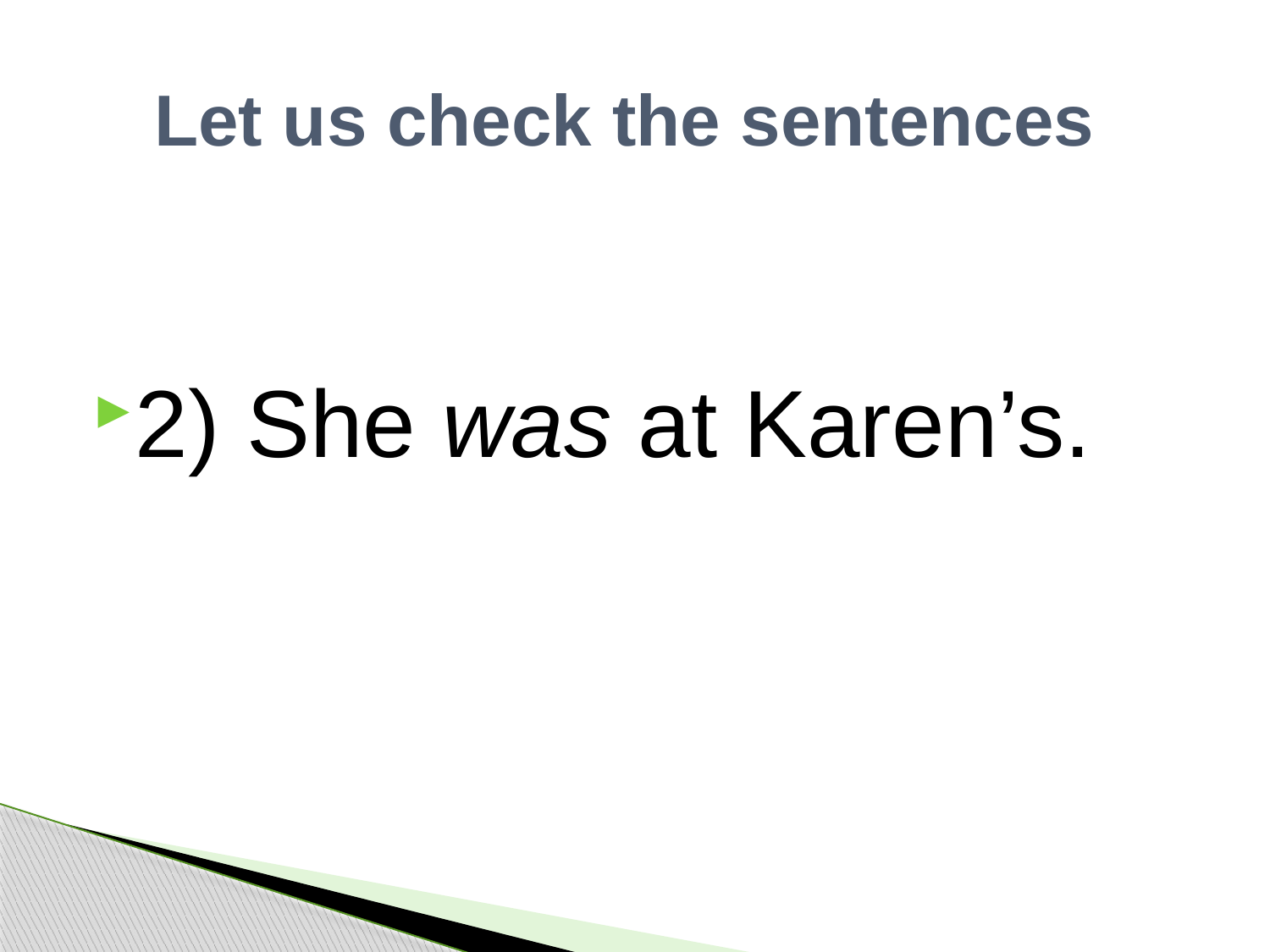

# Let us check the sentences
2) She was at Karen’s.